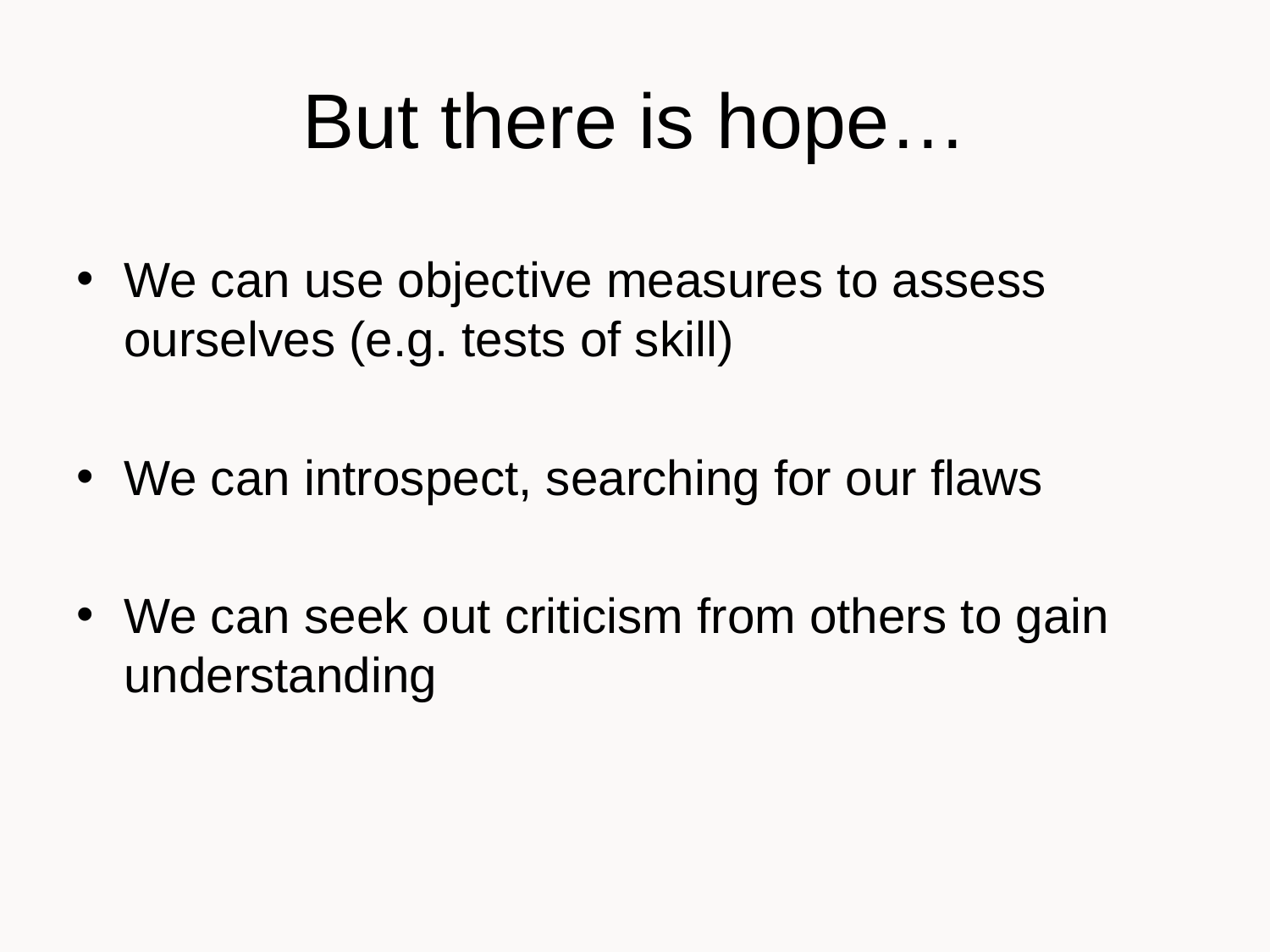

# But there is hope…

We can use objective measures to assess ourselves (e.g. tests of skill)

We can introspect, searching for our flaws

We can seek out criticism from others to gain understanding